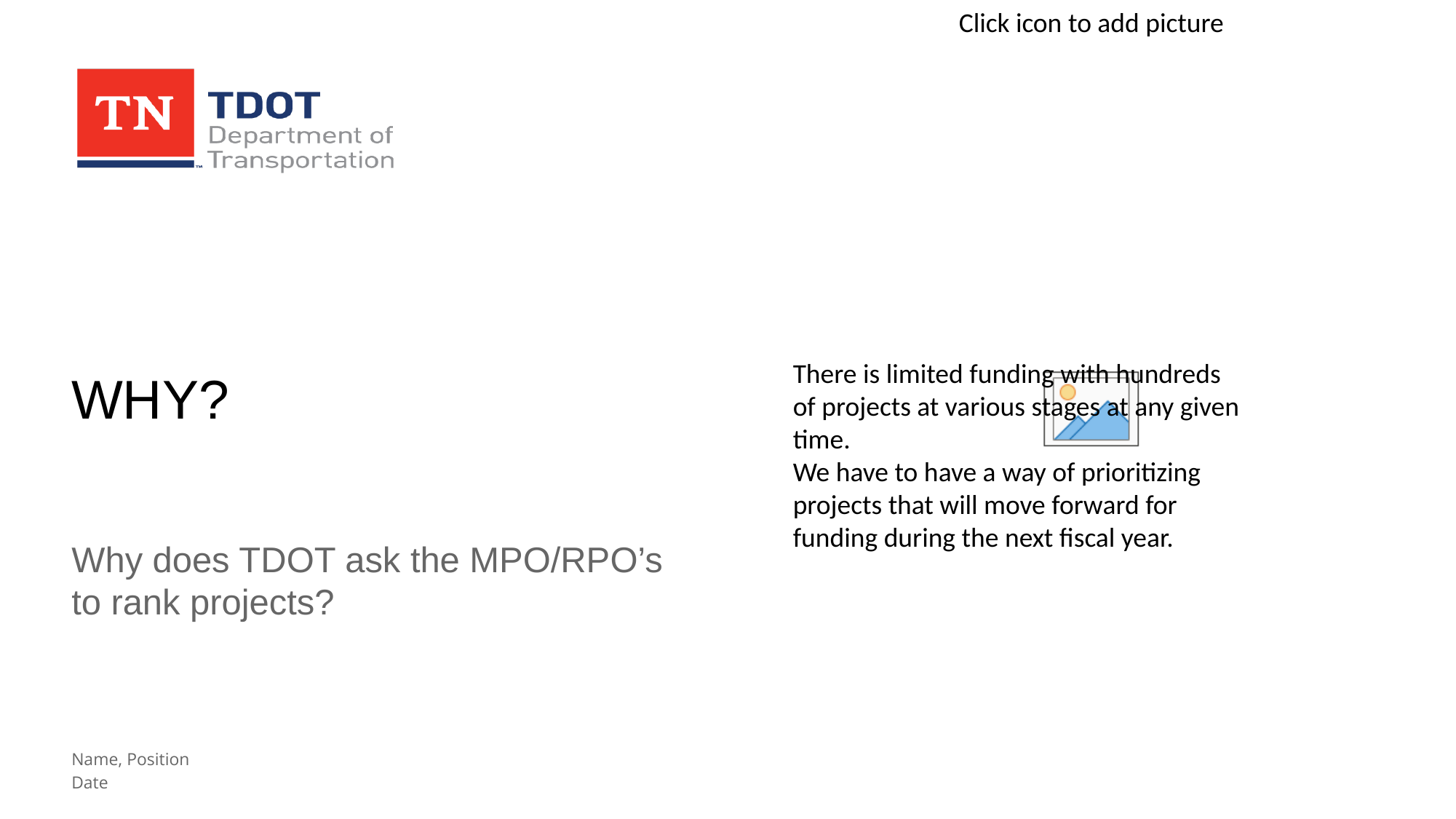

# WHY?
There is limited funding with hundreds of projects at various stages at any given time.
We have to have a way of prioritizing projects that will move forward for funding during the next fiscal year.
Why does TDOT ask the MPO/RPO’s to rank projects?
Name, Position
Date